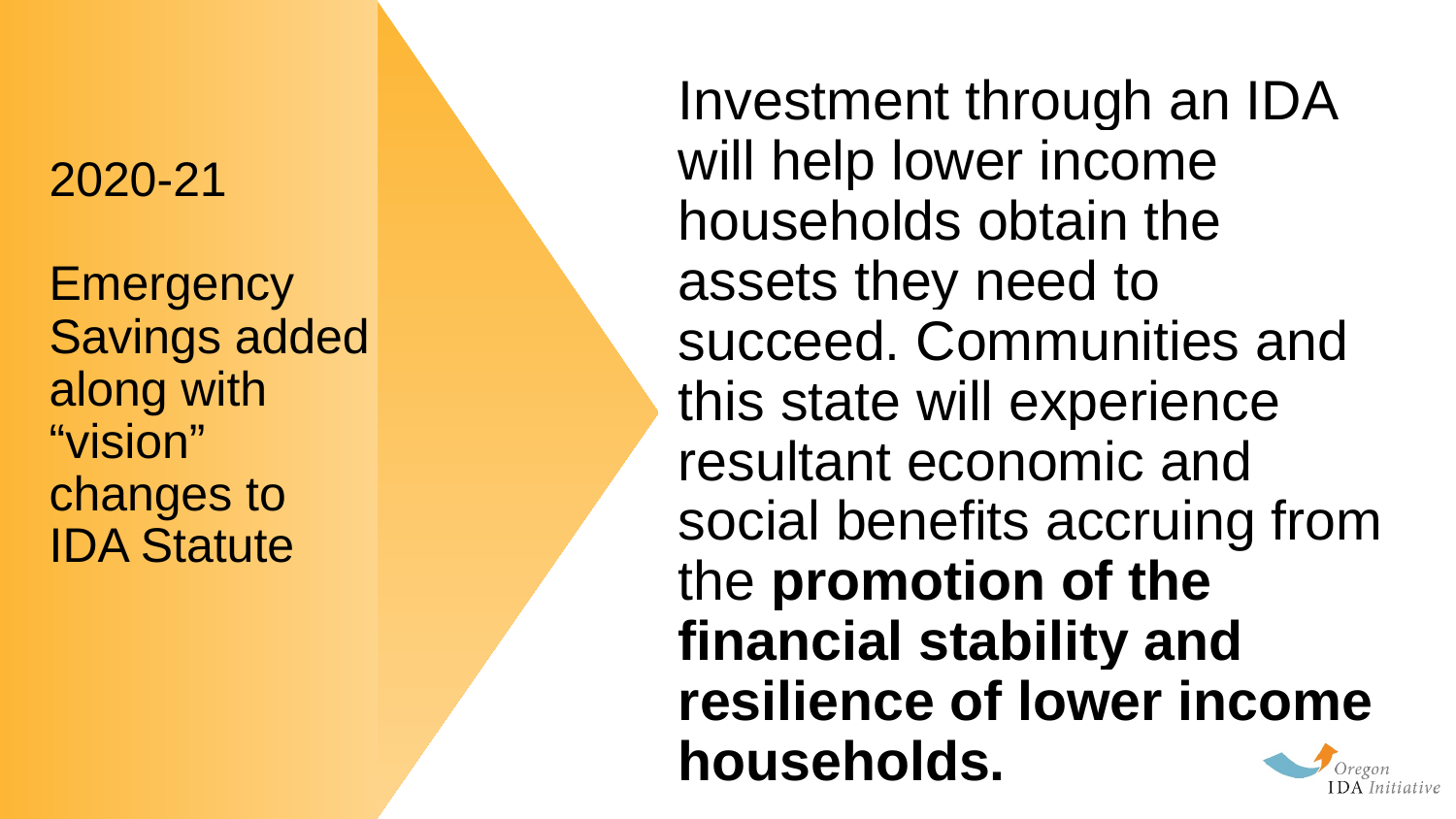

# 2020-21

Emergency Savings added along with “vision” changes to IDA Statute
Investment through an IDA will help lower income households obtain the assets they need to succeed. Communities and this state will experience resultant economic and social benefits accruing from the promotion of the financial stability and resilience of lower income households.